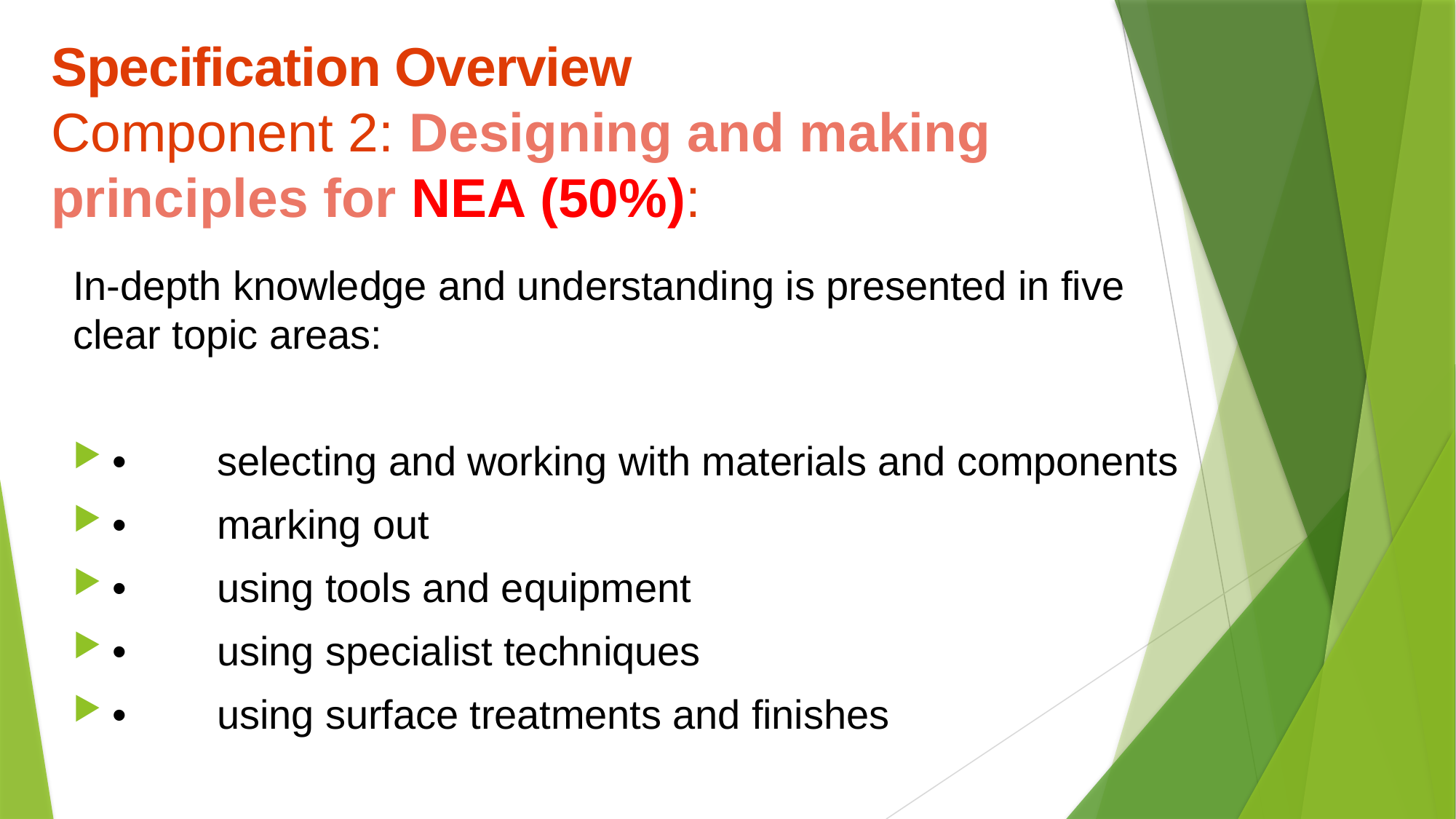

# Specification Overview Component 2: Designing and making principles for NEA (50%):
In-depth knowledge and understanding is presented in five clear topic areas:

•	selecting and working with materials and components
•	marking out
•	using tools and equipment
•	using specialist techniques
•	using surface treatments and finishes